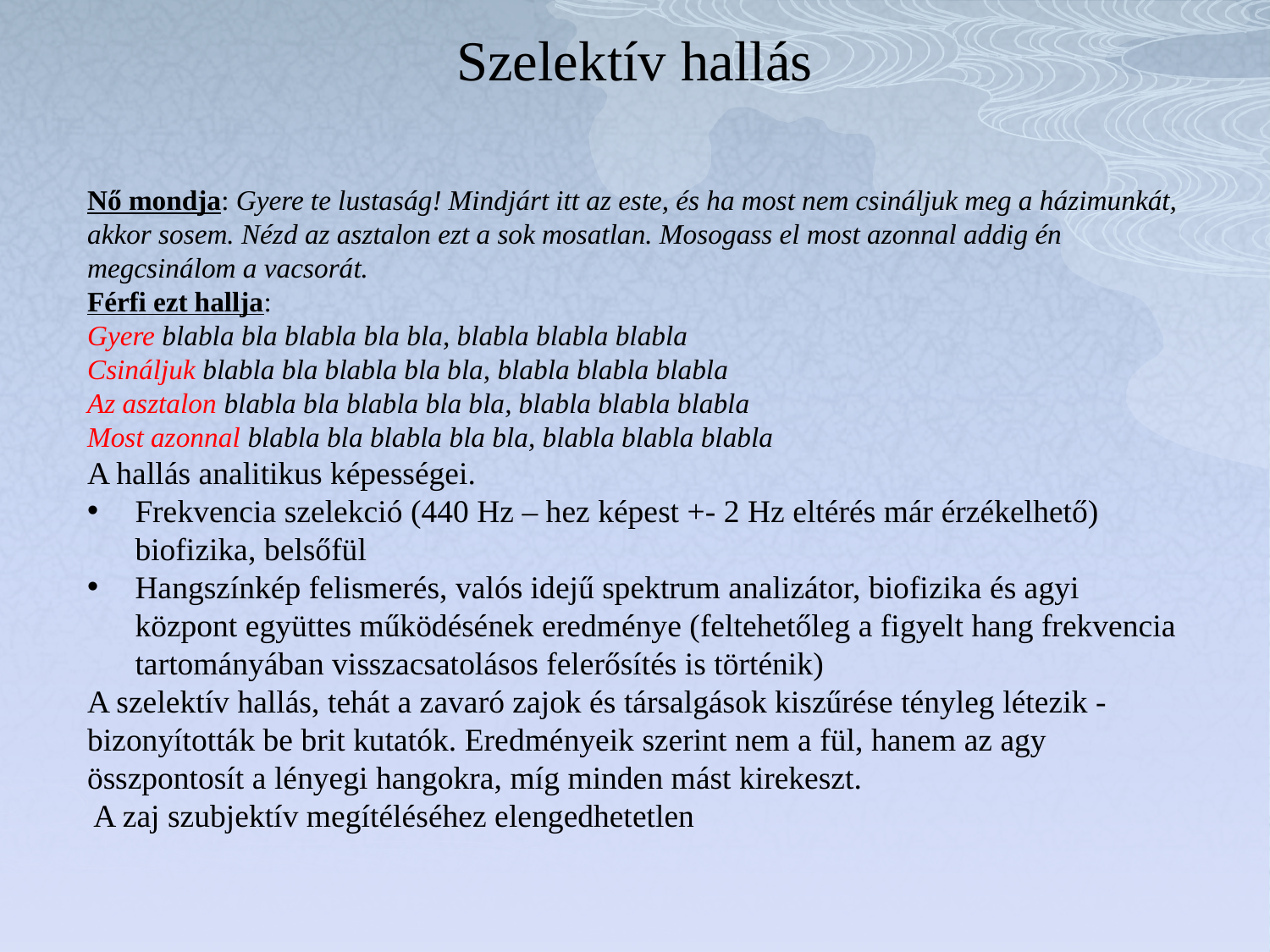

# Szelektív hallás
Nő mondja: Gyere te lustaság! Mindjárt itt az este, és ha most nem csináljuk meg a házimunkát, akkor sosem. Nézd az asztalon ezt a sok mosatlan. Mosogass el most azonnal addig én megcsinálom a vacsorát.
Férfi ezt hallja:
Gyere blabla bla blabla bla bla, blabla blabla blabla
Csináljuk blabla bla blabla bla bla, blabla blabla blabla
Az asztalon blabla bla blabla bla bla, blabla blabla blabla
Most azonnal blabla bla blabla bla bla, blabla blabla blabla
A hallás analitikus képességei.
Frekvencia szelekció (440 Hz – hez képest +- 2 Hz eltérés már érzékelhető) biofizika, belsőfül
Hangszínkép felismerés, valós idejű spektrum analizátor, biofizika és agyi központ együttes működésének eredménye (feltehetőleg a figyelt hang frekvencia tartományában visszacsatolásos felerősítés is történik)
A szelektív hallás, tehát a zavaró zajok és társalgások kiszűrése tényleg létezik - bizonyították be brit kutatók. Eredményeik szerint nem a fül, hanem az agy összpontosít a lényegi hangokra, míg minden mást kirekeszt.
 A zaj szubjektív megítéléséhez elengedhetetlen